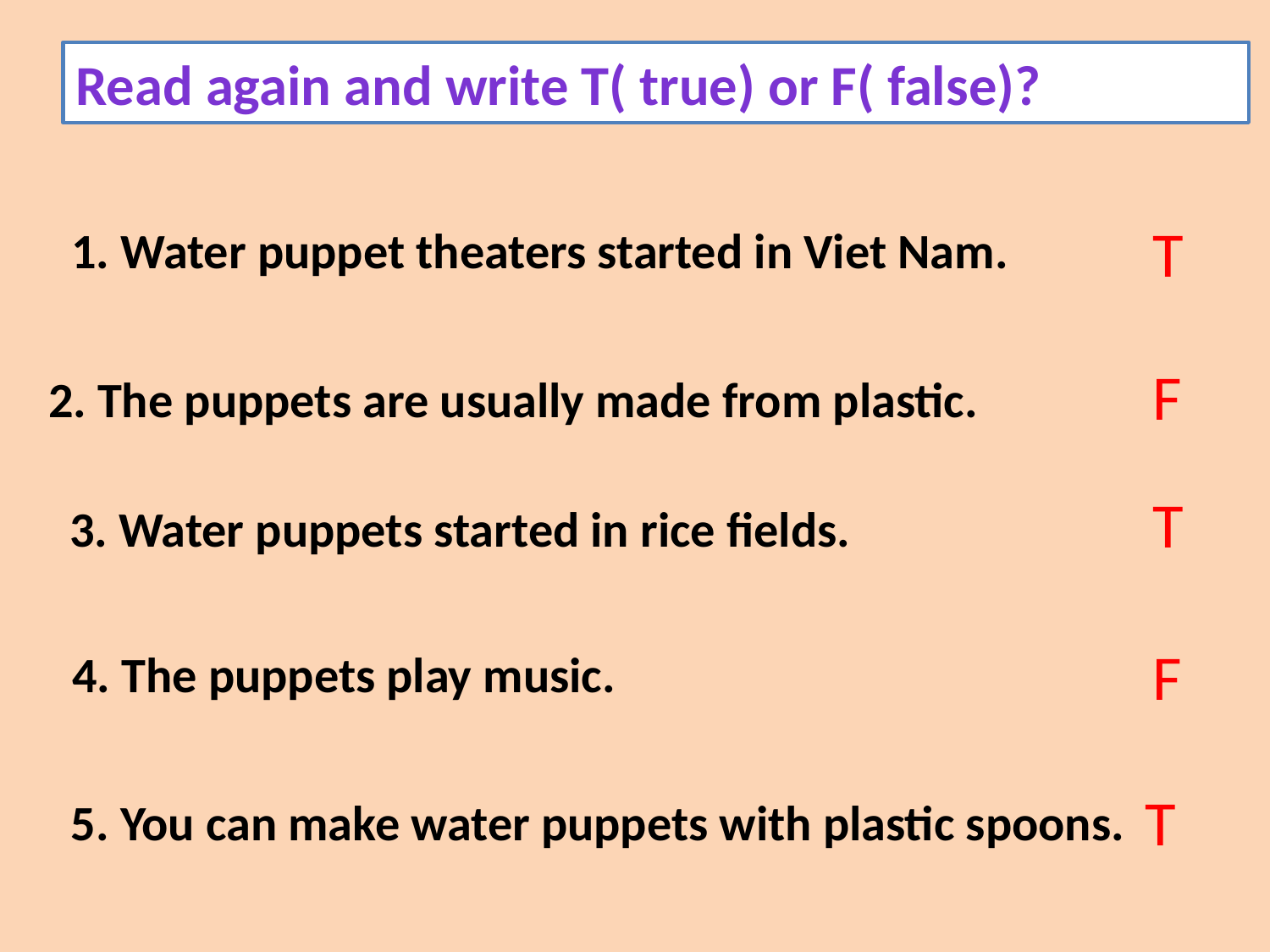

Read again and write T( true) or F( false)?
1. Water puppet theaters started in Viet Nam.
T
2. The puppets are usually made from plastic.
F
3. Water puppets started in rice fields.
T
# 4. The puppets play music.
F
5. You can make water puppets with plastic spoons.
T